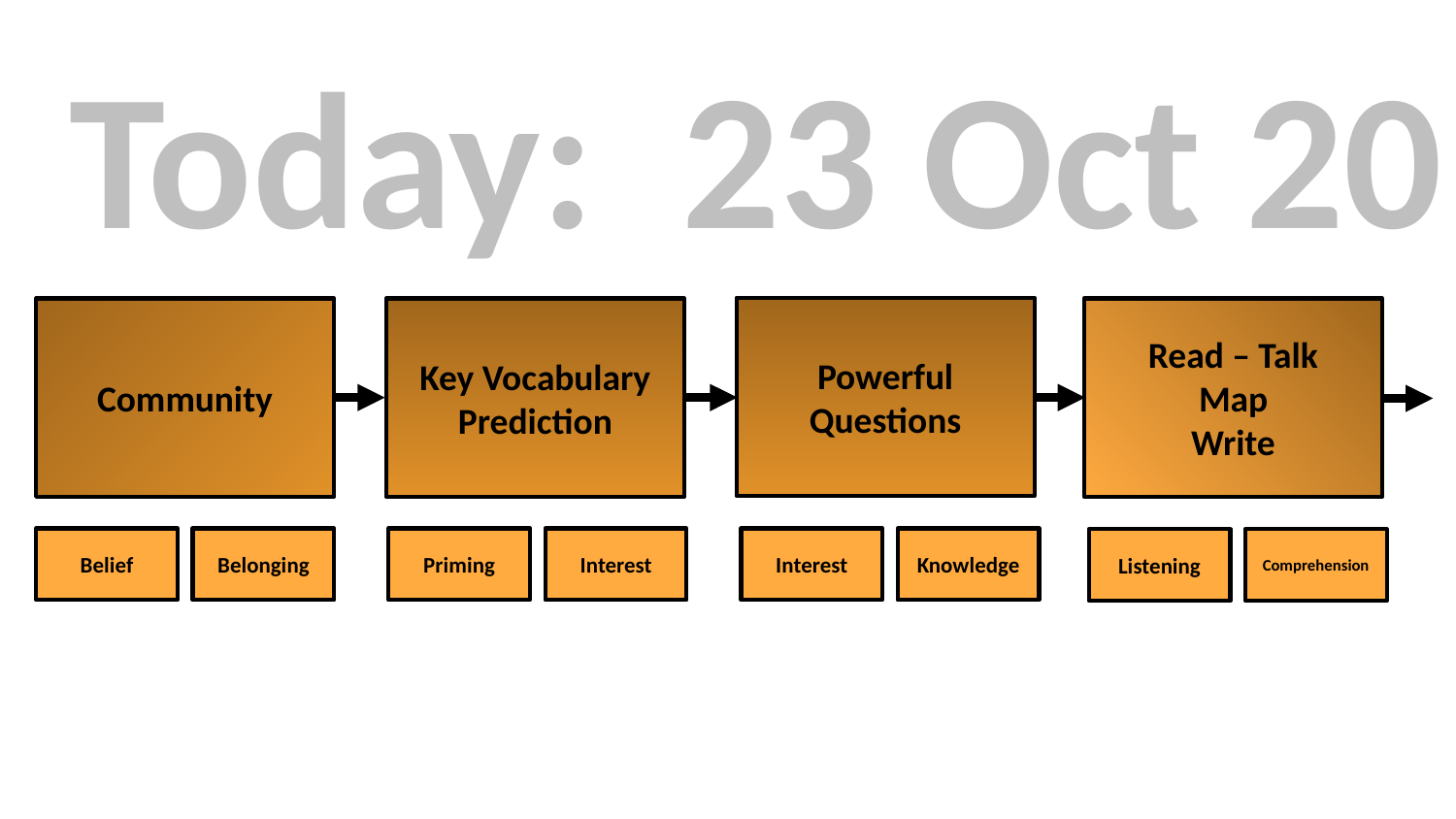

Today:  23 Oct 20
Powerful
Questions
Read – Talk
Map
Write
Community
Key Vocabulary Prediction
Belief
Belonging
Priming
Interest
Interest
Knowledge
Listening
Comprehension